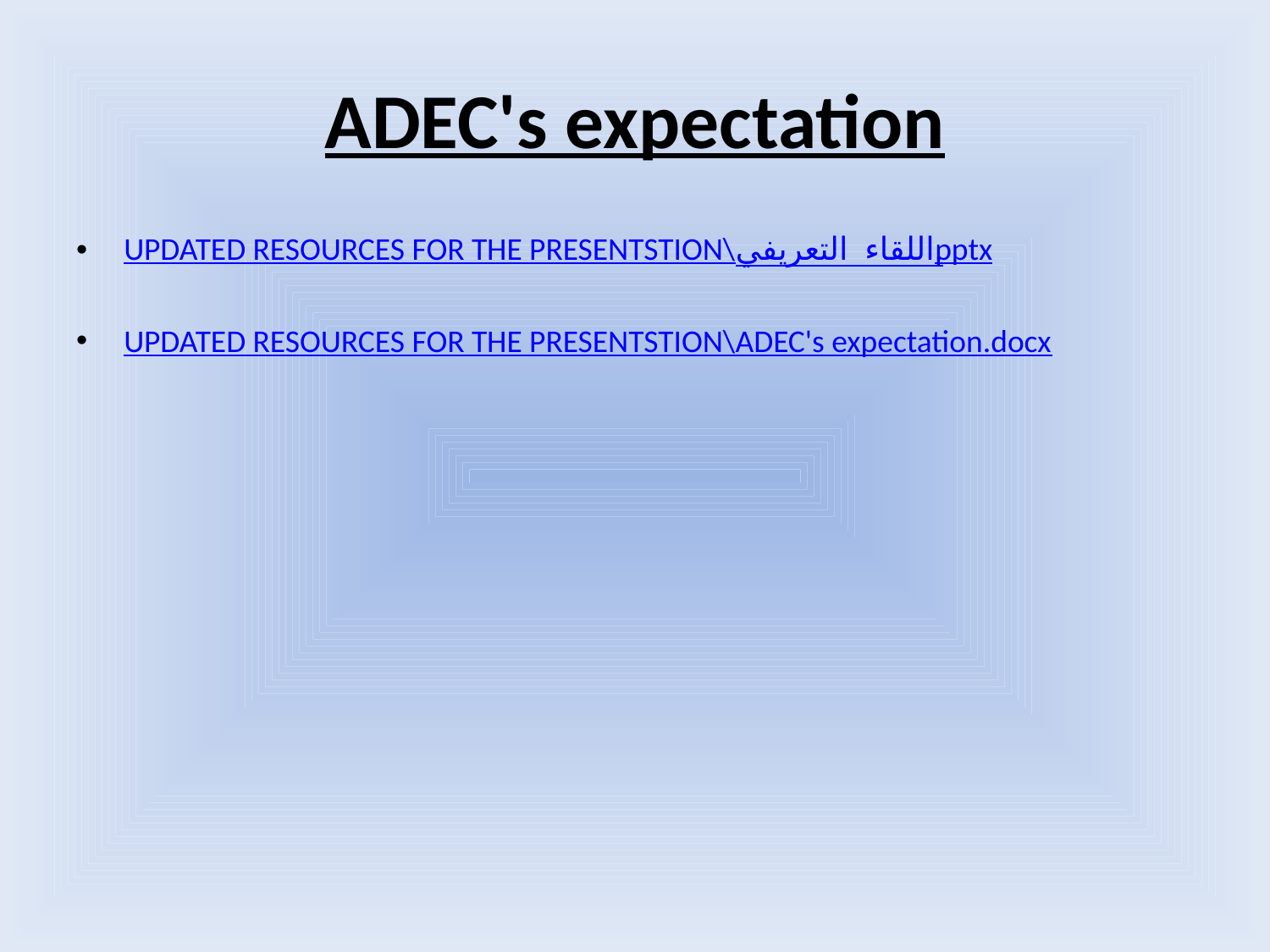

# ADEC's expectation
UPDATED RESOURCES FOR THE PRESENTSTION\اللقاء التعريفي.pptx

UPDATED RESOURCES FOR THE PRESENTSTION\ADEC's expectation.docx